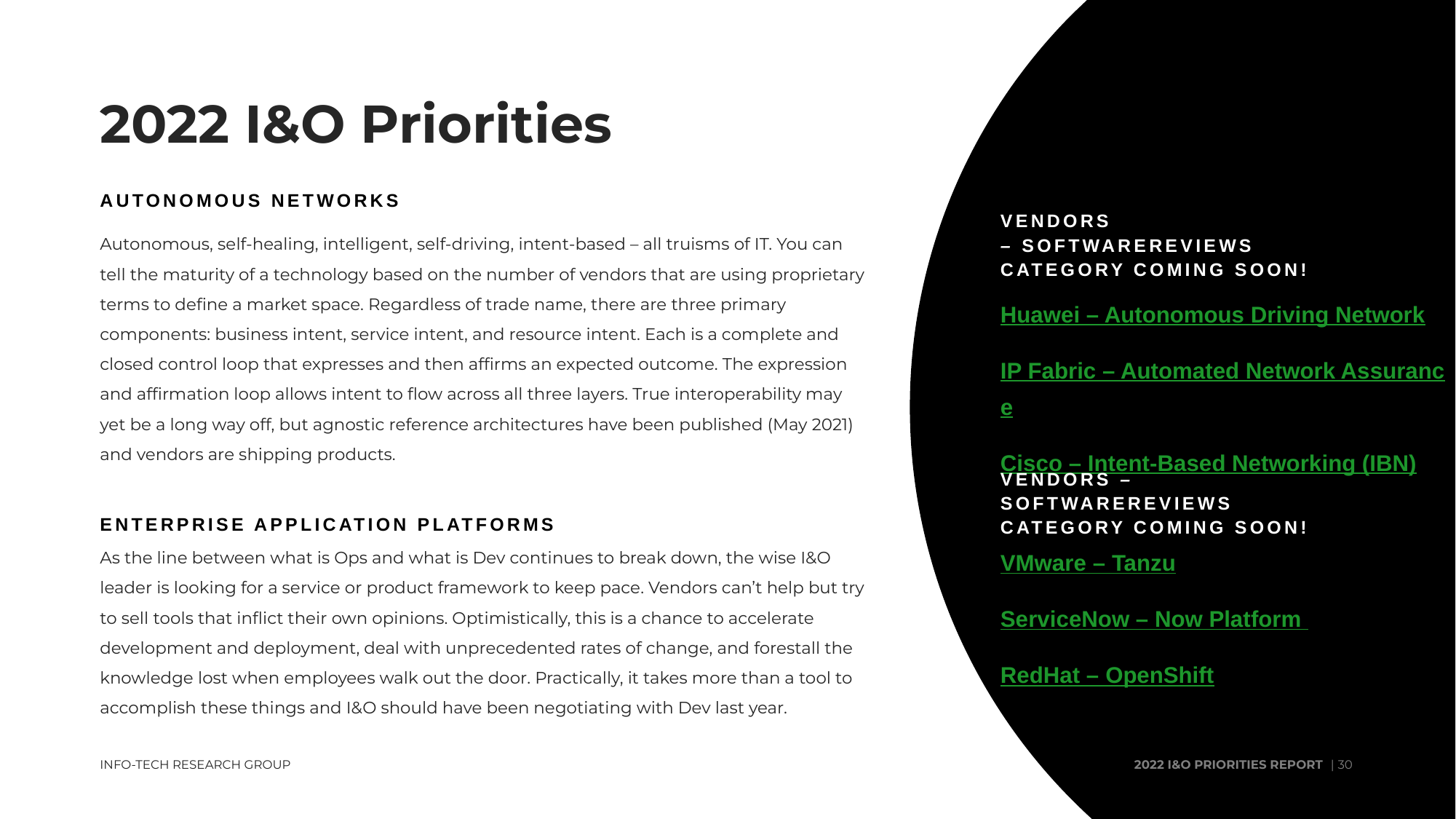

# 2022 I&O Priorities
Autonomous Networks
Vendors – SoftwareReviews Category Coming Soon!
Autonomous, self-healing, intelligent, self-driving, intent-based – all truisms of IT. You can tell the maturity of a technology based on the number of vendors that are using proprietary terms to define a market space. Regardless of trade name, there are three primary components: business intent, service intent, and resource intent. Each is a complete and closed control loop that expresses and then affirms an expected outcome. The expression and affirmation loop allows intent to flow across all three layers. True interoperability may yet be a long way off, but agnostic reference architectures have been published (May 2021) and vendors are shipping products.
Huawei – Autonomous Driving Network
IP Fabric – Automated Network Assurance
Cisco – Intent-Based Networking (IBN)
Vendors – SoftwareReviews Category Coming Soon!
Enterprise Application Platforms
VMware – Tanzu
ServiceNow – Now Platform
RedHat – OpenShift
As the line between what is Ops and what is Dev continues to break down, the wise I&O leader is looking for a service or product framework to keep pace. Vendors can’t help but try to sell tools that inflict their own opinions. Optimistically, this is a chance to accelerate development and deployment, deal with unprecedented rates of change, and forestall the knowledge lost when employees walk out the door. Practically, it takes more than a tool to accomplish these things and I&O should have been negotiating with Dev last year.